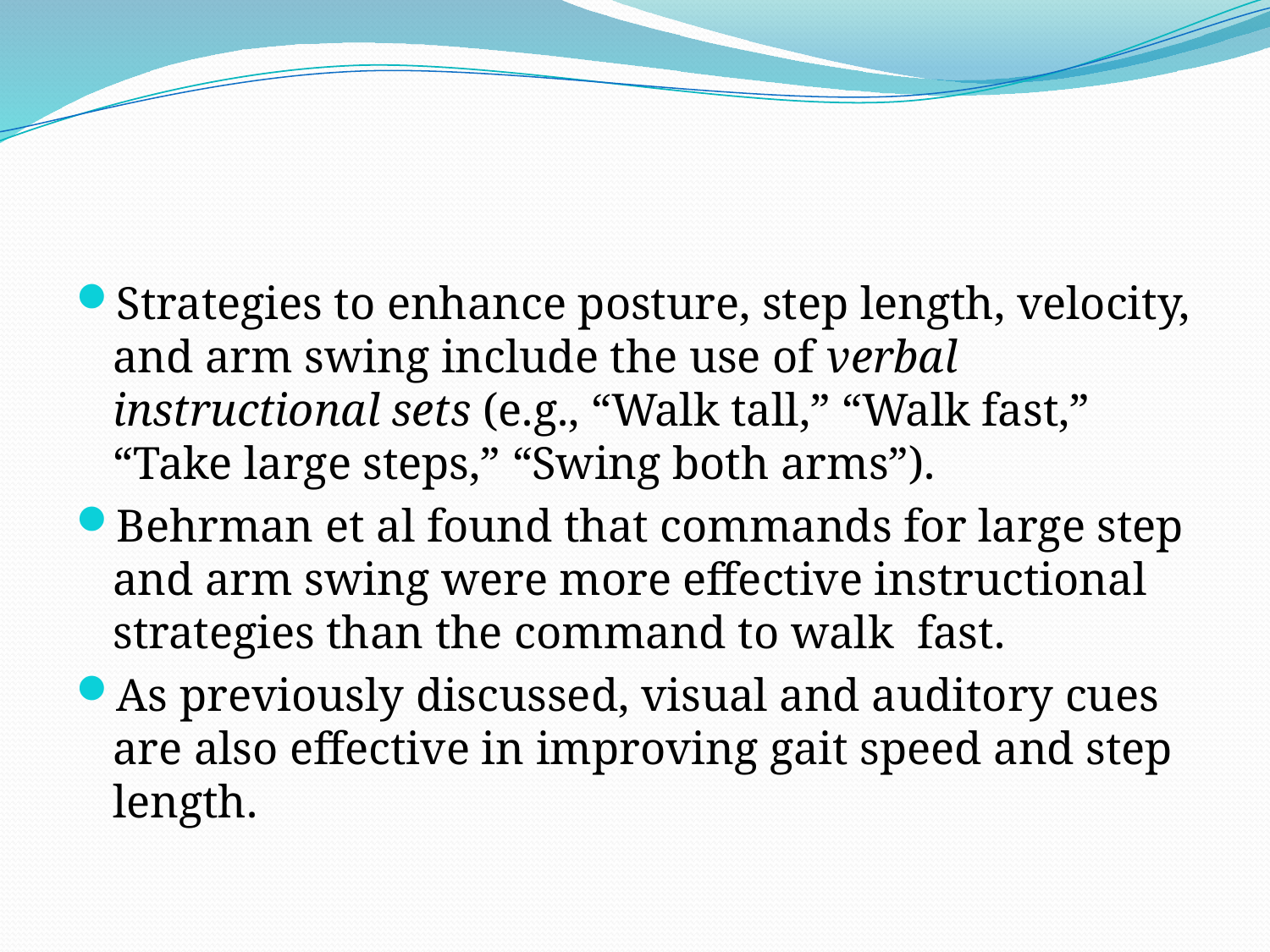

#
Strategies to enhance posture, step length, velocity, and arm swing include the use of verbal instructional sets (e.g., “Walk tall,” “Walk fast,” “Take large steps,” “Swing both arms”).
Behrman et al found that commands for large step and arm swing were more effective instructional strategies than the command to walk  fast.
As previously discussed, visual and auditory cues are also effective in improving gait speed and step length.